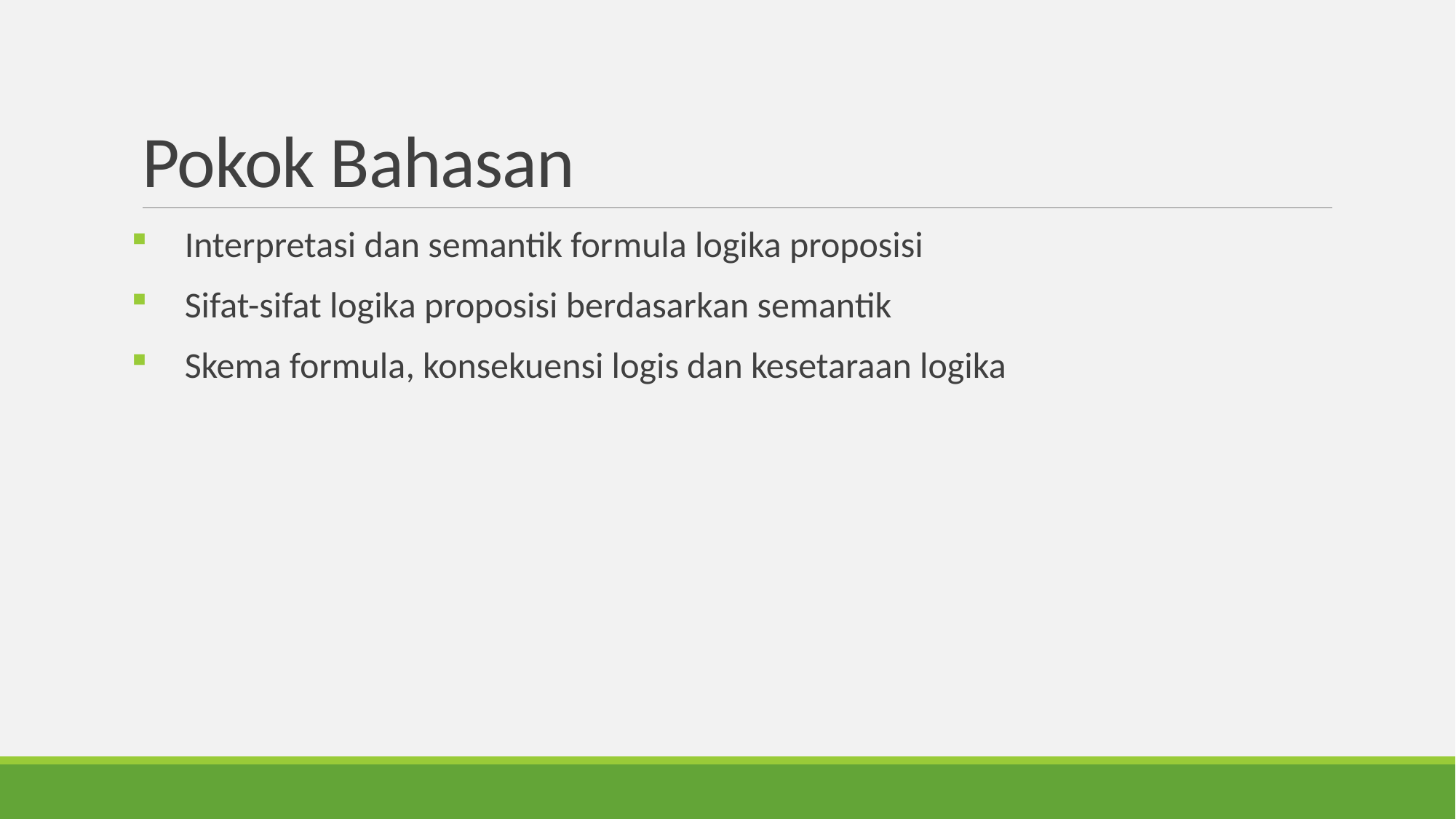

# Pokok Bahasan
Interpretasi dan semantik formula logika proposisi
Sifat-sifat logika proposisi berdasarkan semantik
Skema formula, konsekuensi logis dan kesetaraan logika